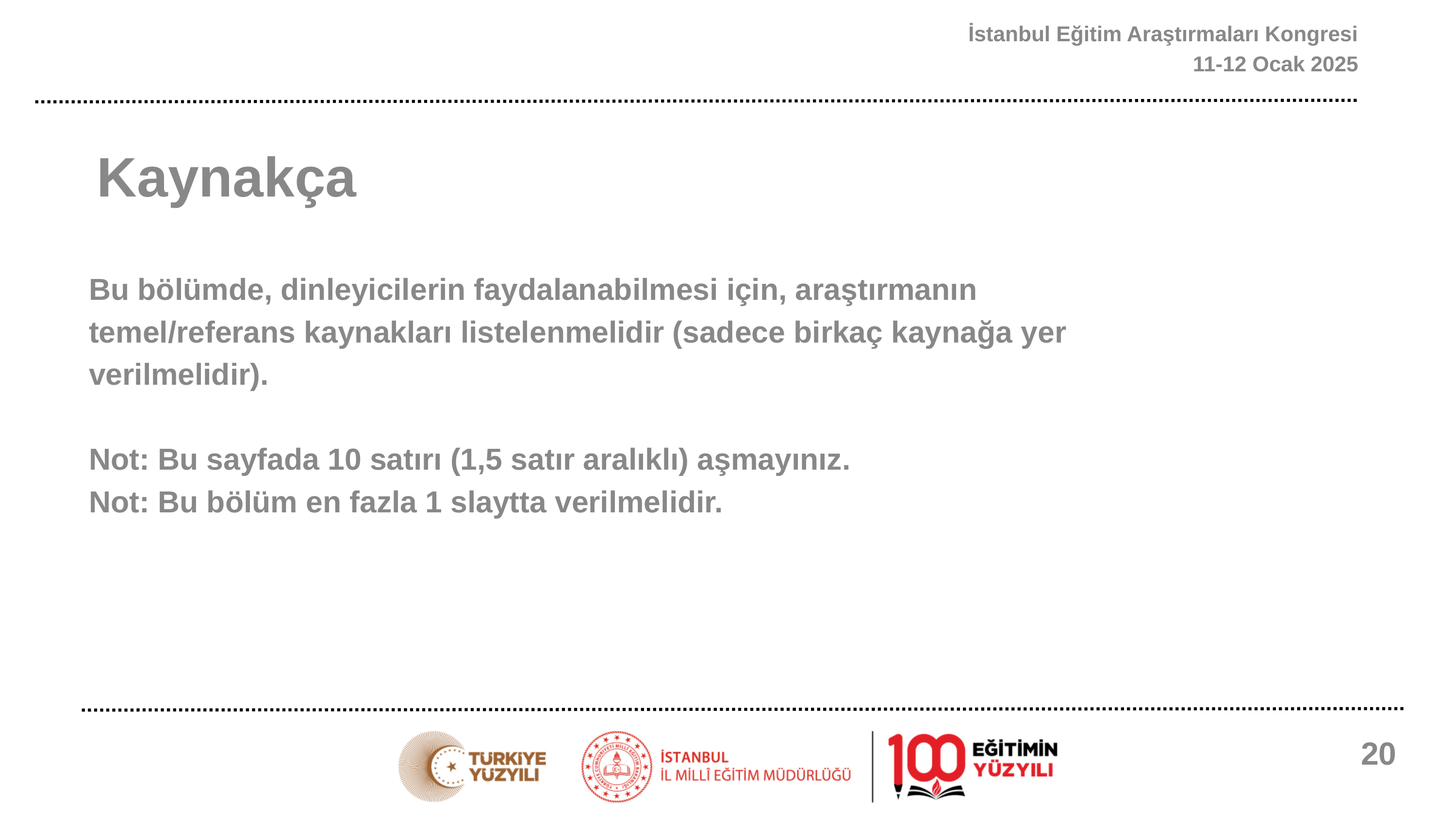

İstanbul Eğitim Araştırmaları Kongresi
11-12 Ocak 2025

Kaynakça
Bu bölümde, dinleyicilerin faydalanabilmesi için, araştırmanın temel/referans kaynakları listelenmelidir (sadece birkaç kaynağa yer verilmelidir).

Not: Bu sayfada 10 satırı (1,5 satır aralıklı) aşmayınız.
Not: Bu bölüm en fazla 1 slaytta verilmelidir.

20